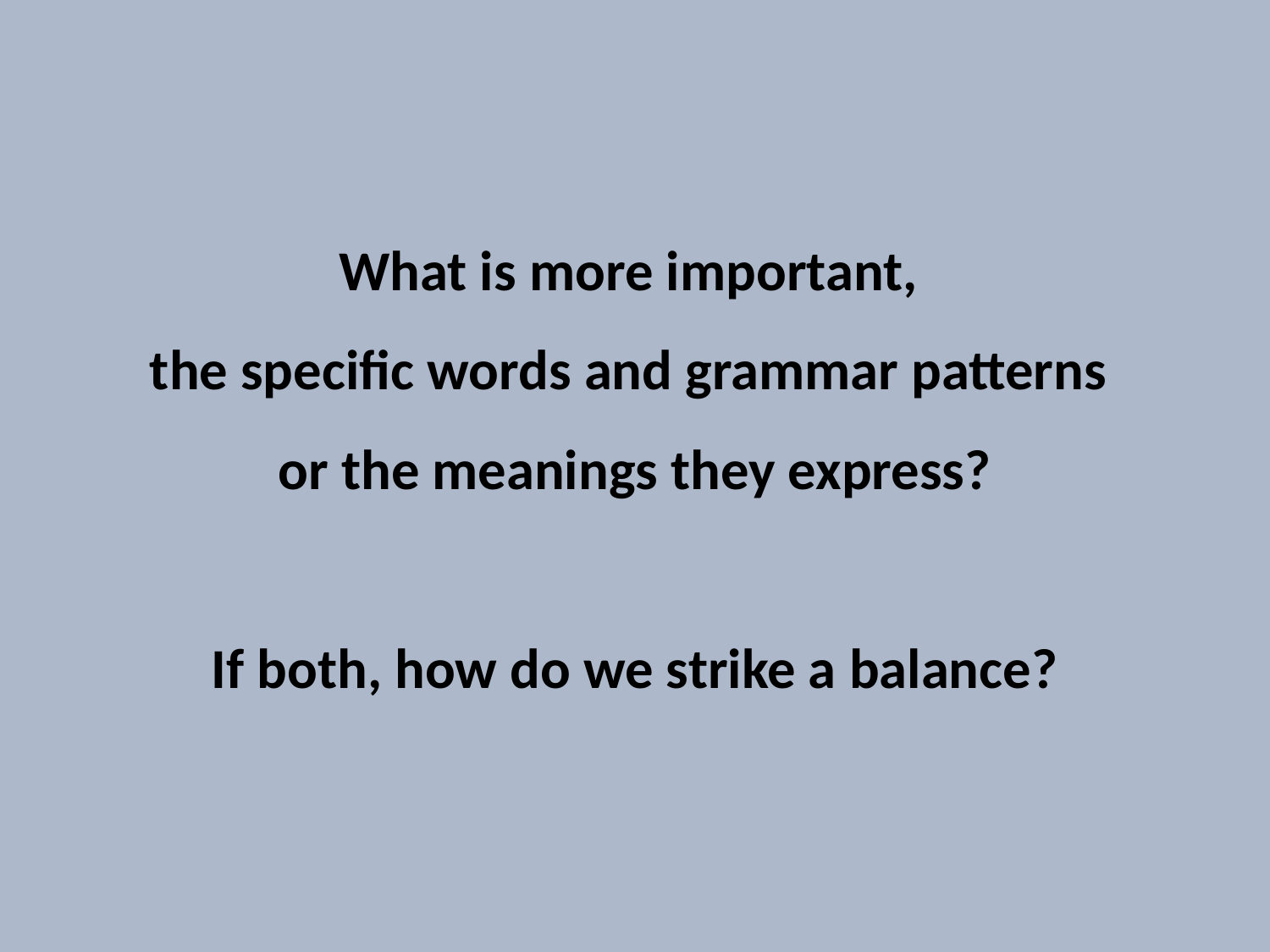

What is more important,
the specific words and grammar patterns
or the meanings they express?

If both, how do we strike a balance?